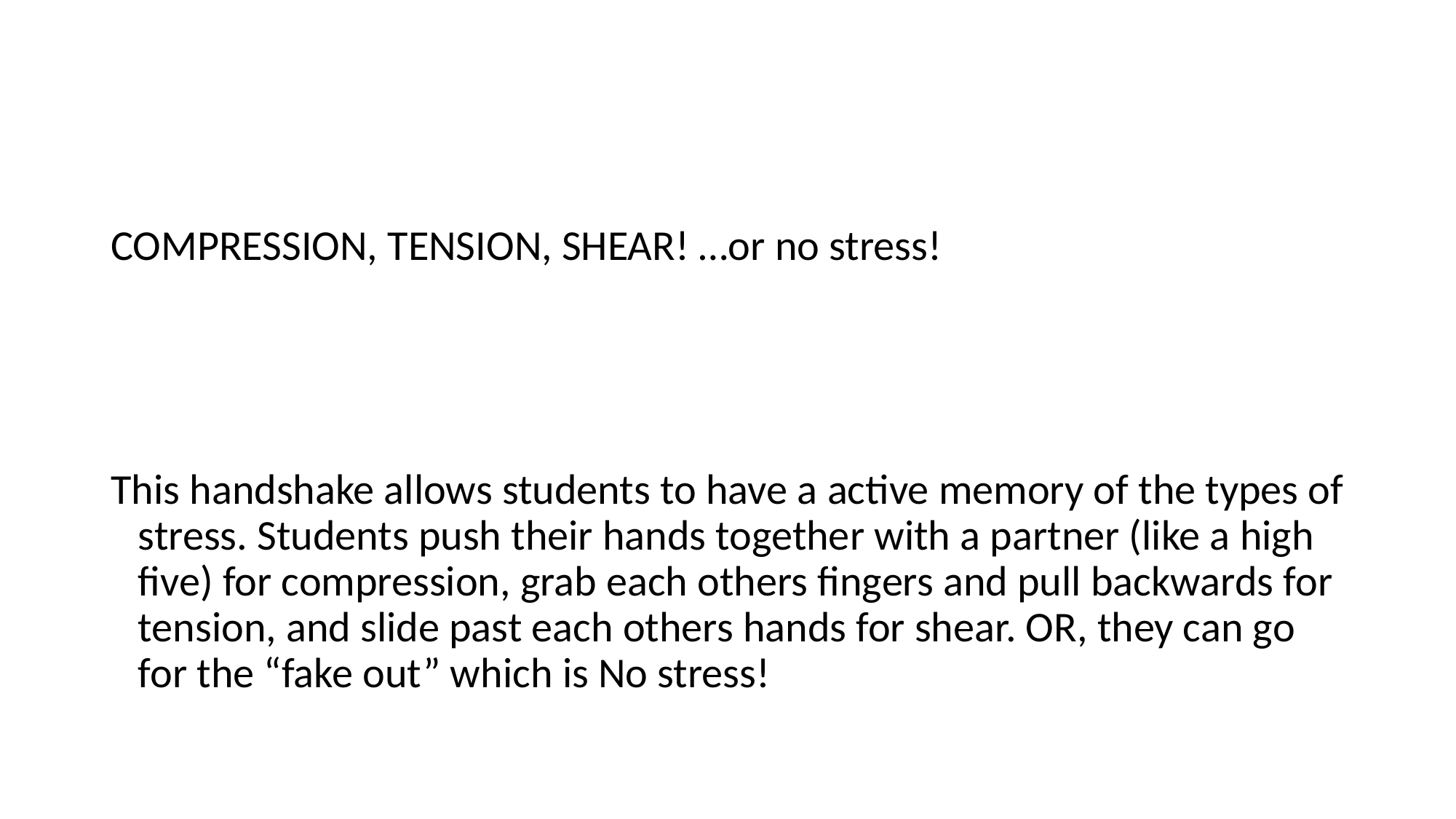

COMPRESSION, TENSION, SHEAR! …or no stress!

This handshake allows students to have a active memory of the types of stress. Students push their hands together with a partner (like a high five) for compression, grab each others fingers and pull backwards for tension, and slide past each others hands for shear. OR, they can go for the “fake out” which is No stress!